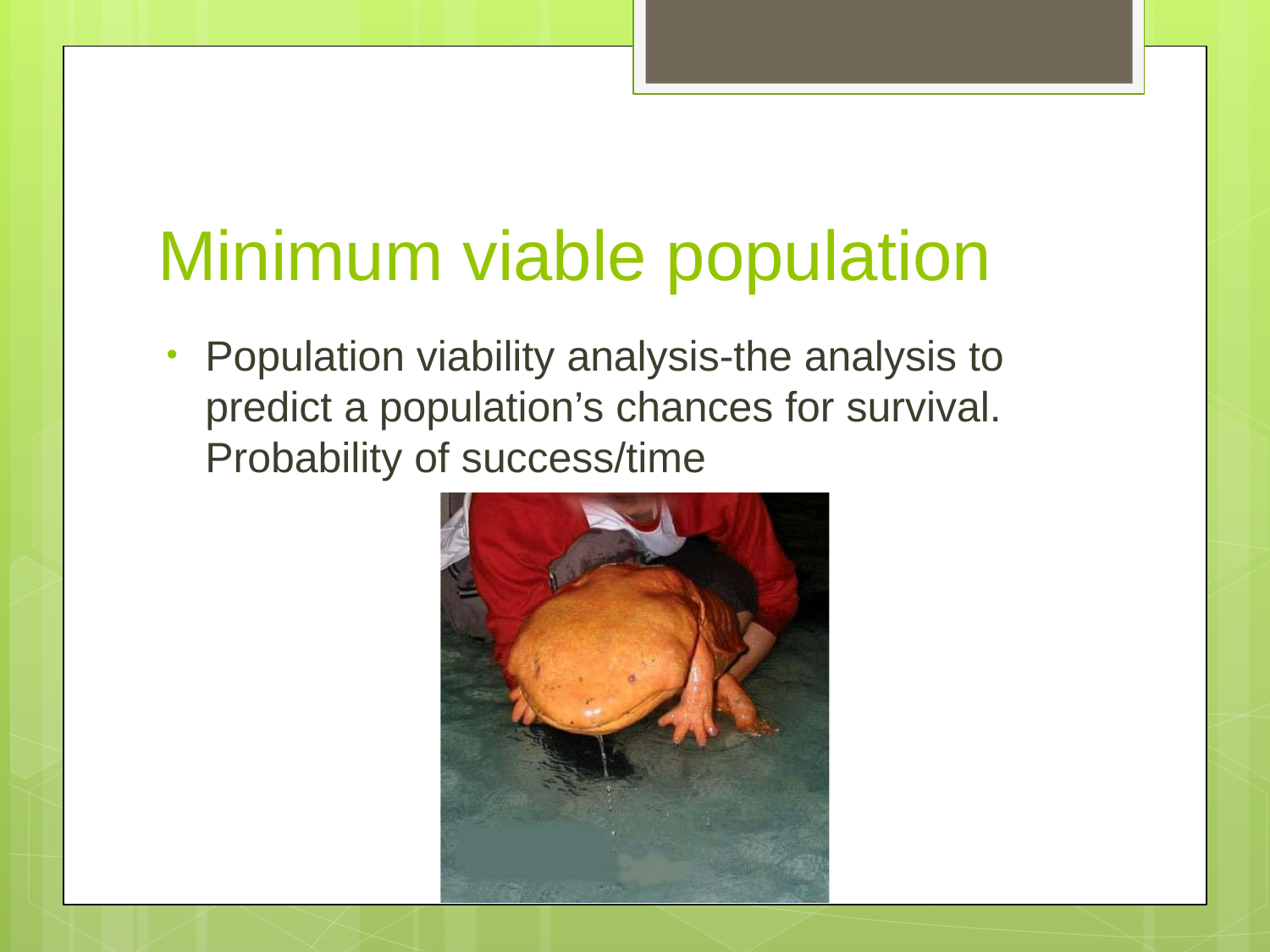

# Minimum viable population
Population viability analysis-the analysis to predict a population’s chances for survival. Probability of success/time